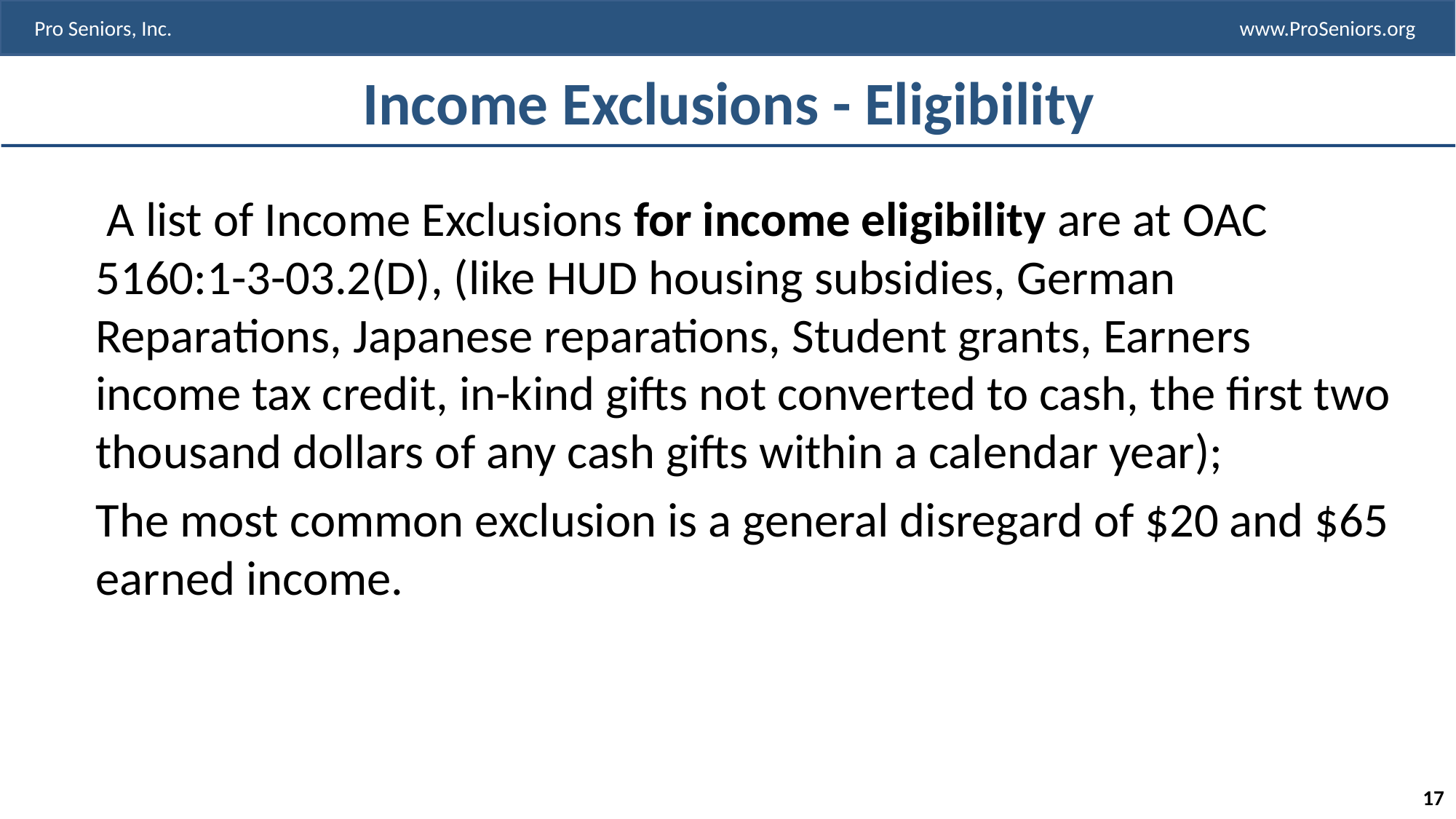

# Income Exclusions - Eligibility
 A list of Income Exclusions for income eligibility are at OAC 5160:1-3-03.2(D), (like HUD housing subsidies, German Reparations, Japanese reparations, Student grants, Earners income tax credit, in-kind gifts not converted to cash, the first two thousand dollars of any cash gifts within a calendar year);
The most common exclusion is a general disregard of $20 and $65 earned income.
17